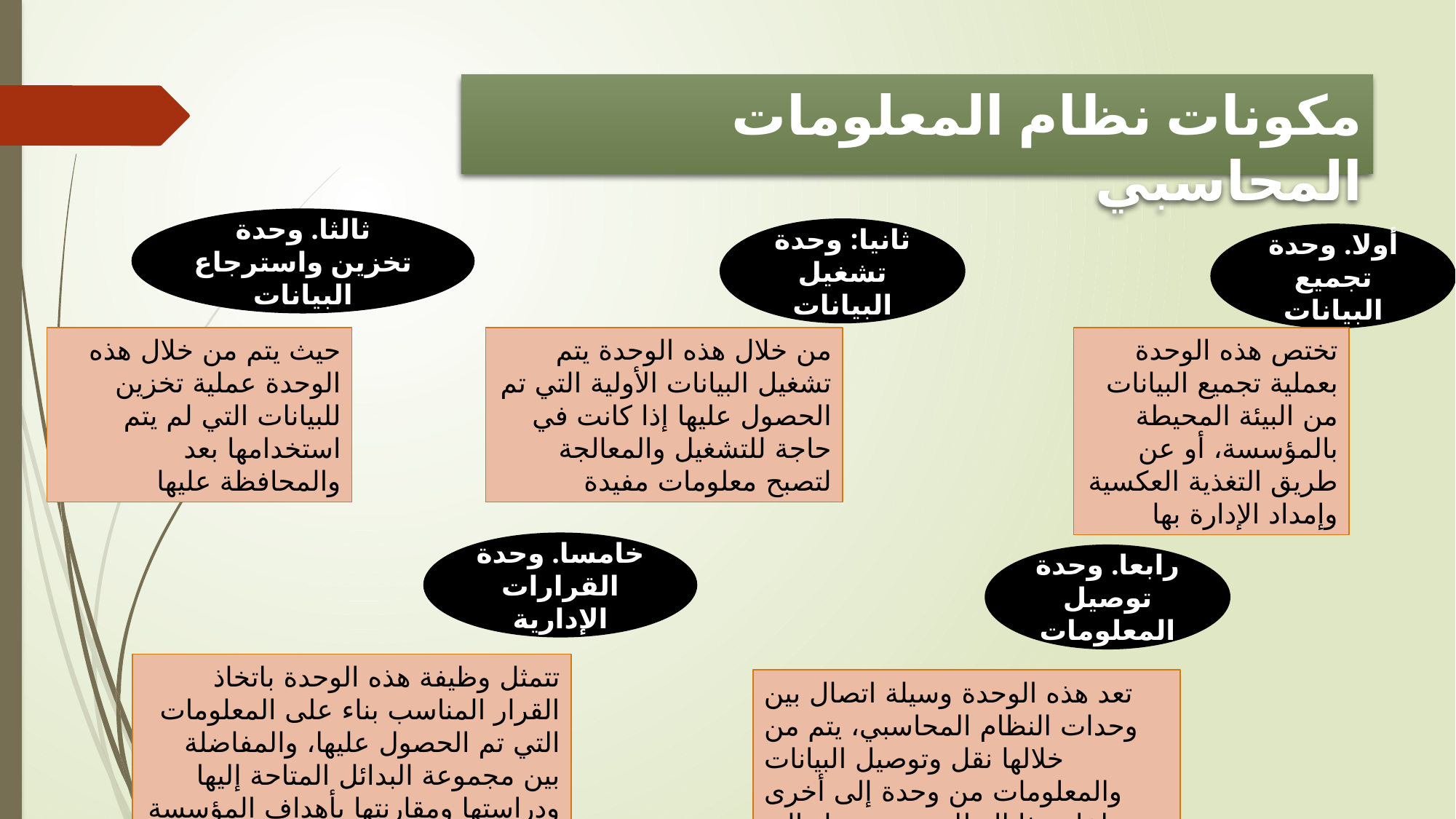

# مكونات نظام المعلومات المحاسبي
ثالثا. وحدة تخزين واسترجاع البيانات
ثانيا: وحدة تشغيل البيانات
أولا. وحدة تجميع البيانات
حيث يتم من خلال هذه الوحدة عملية تخزين للبيانات التي لم يتم استخدامها بعد والمحافظة عليها
من خلال هذه الوحدة يتم تشغيل البيانات الأولية التي تم الحصول عليها إذا كانت في حاجة للتشغيل والمعالجة لتصبح معلومات مفيدة
تختص هذه الوحدة بعملية تجميع البيانات من البيئة المحيطة بالمؤسسة، أو عن طريق التغذية العكسية وإمداد الإدارة بها
خامسا. وحدة القرارات الإدارية
رابعا. وحدة توصيل المعلومات
تتمثل وظيفة هذه الوحدة باتخاذ القرار المناسب بناء على المعلومات التي تم الحصول عليها، والمفاضلة بين مجموعة البدائل المتاحة إليها ودراستها ومقارنتها بأهداف المؤسسة
تعد هذه الوحدة وسيلة اتصال بين وحدات النظام المحاسبي، يتم من خلالها نقل وتوصيل البيانات والمعلومات من وحدة إلى أخرى داخل هذا النظام، حتى تصل إلى متخذي القرارات